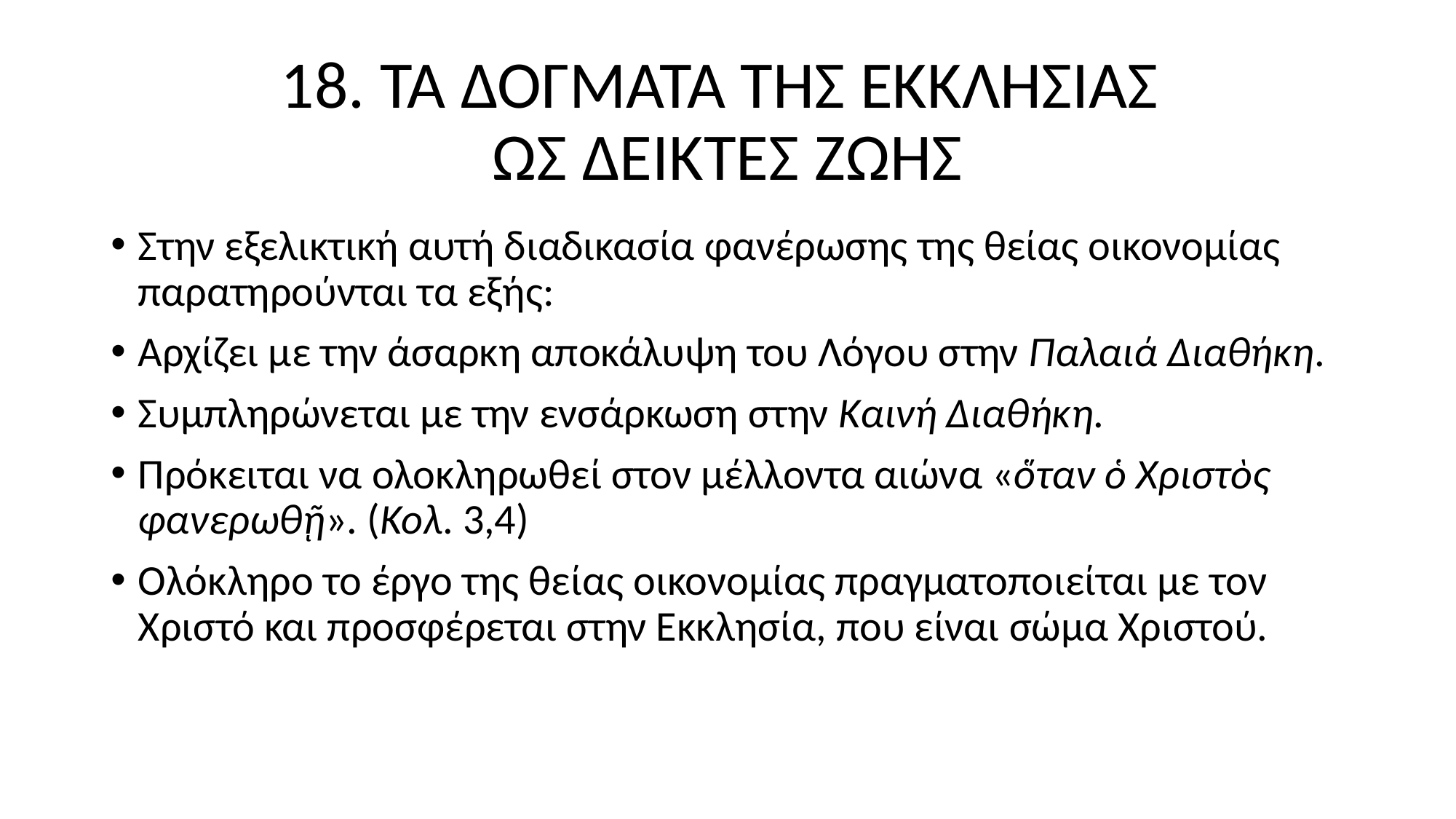

# 18. ΤΑ ΔΟΓΜΑΤΑ ΤΗΣ ΕΚΚΛΗΣΙΑΣ ΩΣ ΔΕΙΚΤΕΣ ΖΩΗΣ
Στην εξελικτική αυτή διαδικασία φανέρωσης της θείας οικονομίας παρατηρούνται τα εξής:
Αρχίζει με την άσαρκη αποκάλυψη του Λόγου στην Παλαιά Διαθήκη.
Συμπληρώνεται με την ενσάρκωση στην Καινή Διαθήκη.
Πρόκειται να ολοκληρωθεί στον μέλλοντα αιώνα «ὅταν ὁ Χριστὸς φανερωθῇ». (Κολ. 3,4)
Ολόκληρο το έργο της θείας οικονομίας πραγματοποιείται με τον Χριστό και προσφέρεται στην Εκκλησία, που είναι σώμα Χριστού.